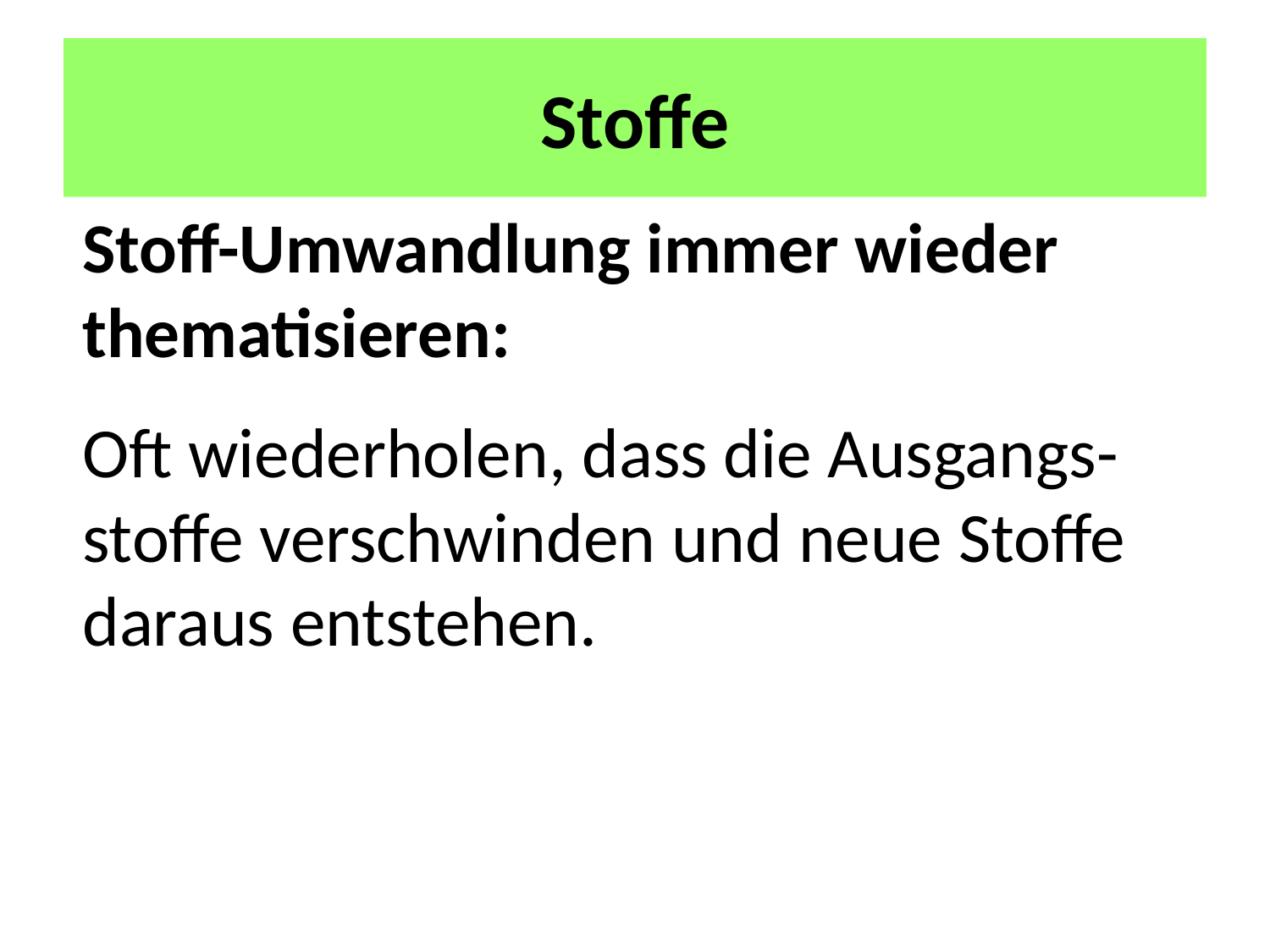

# Stoffe
Stoff-Umwandlung immer wieder thematisieren:
Oft wiederholen, dass die Ausgangs-stoffe verschwinden und neue Stoffe daraus entstehen.